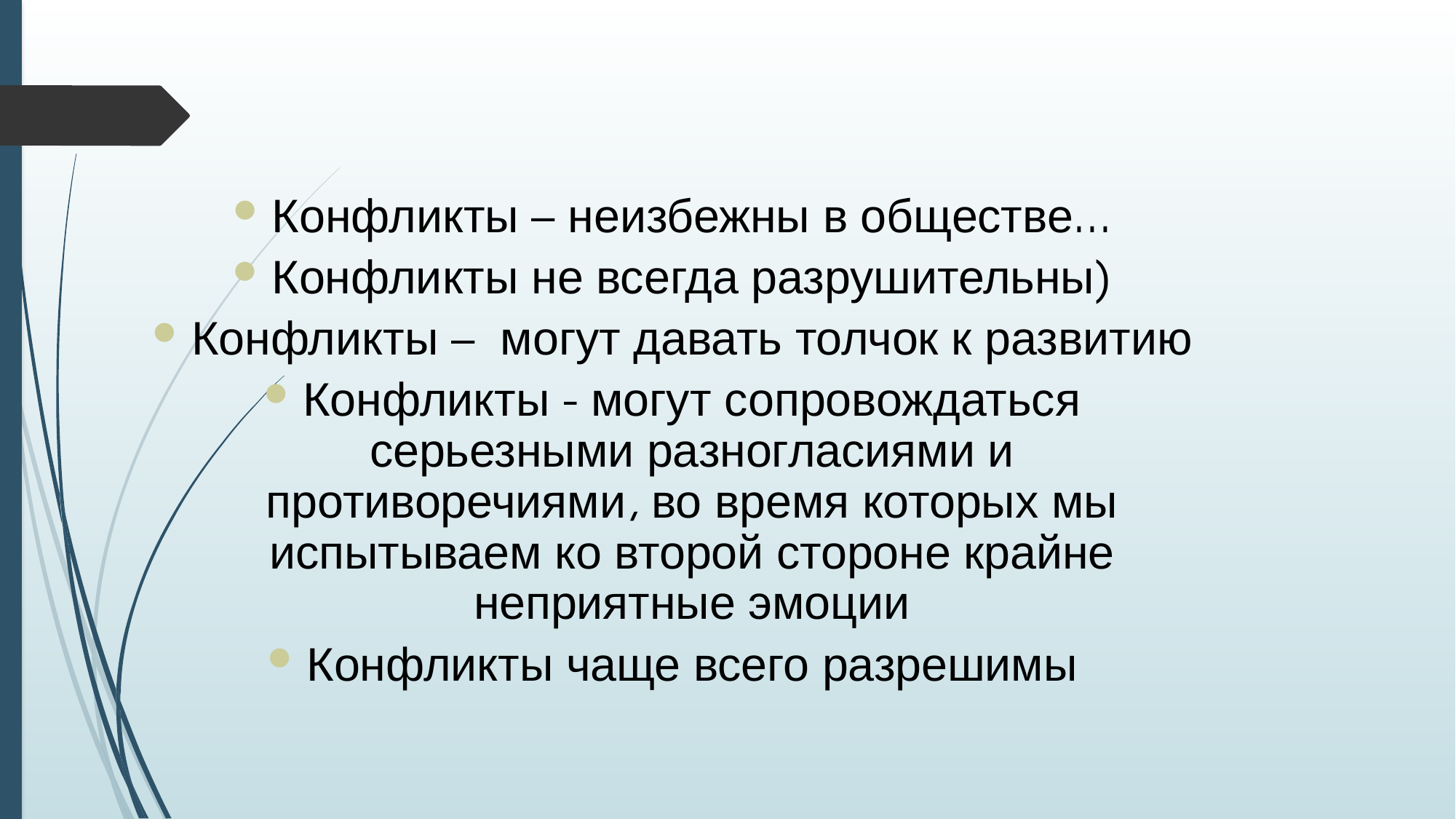

Конфликты – неизбежны в обществе...
Конфликты не всегда разрушительны)
Конфликты –  могут давать толчок к развитию
Конфликты - могут сопровождаться серьезными разногласиями и противоречиями, во время которых мы испытываем ко второй стороне крайне неприятные эмоции
Конфликты чаще всего разрешимы